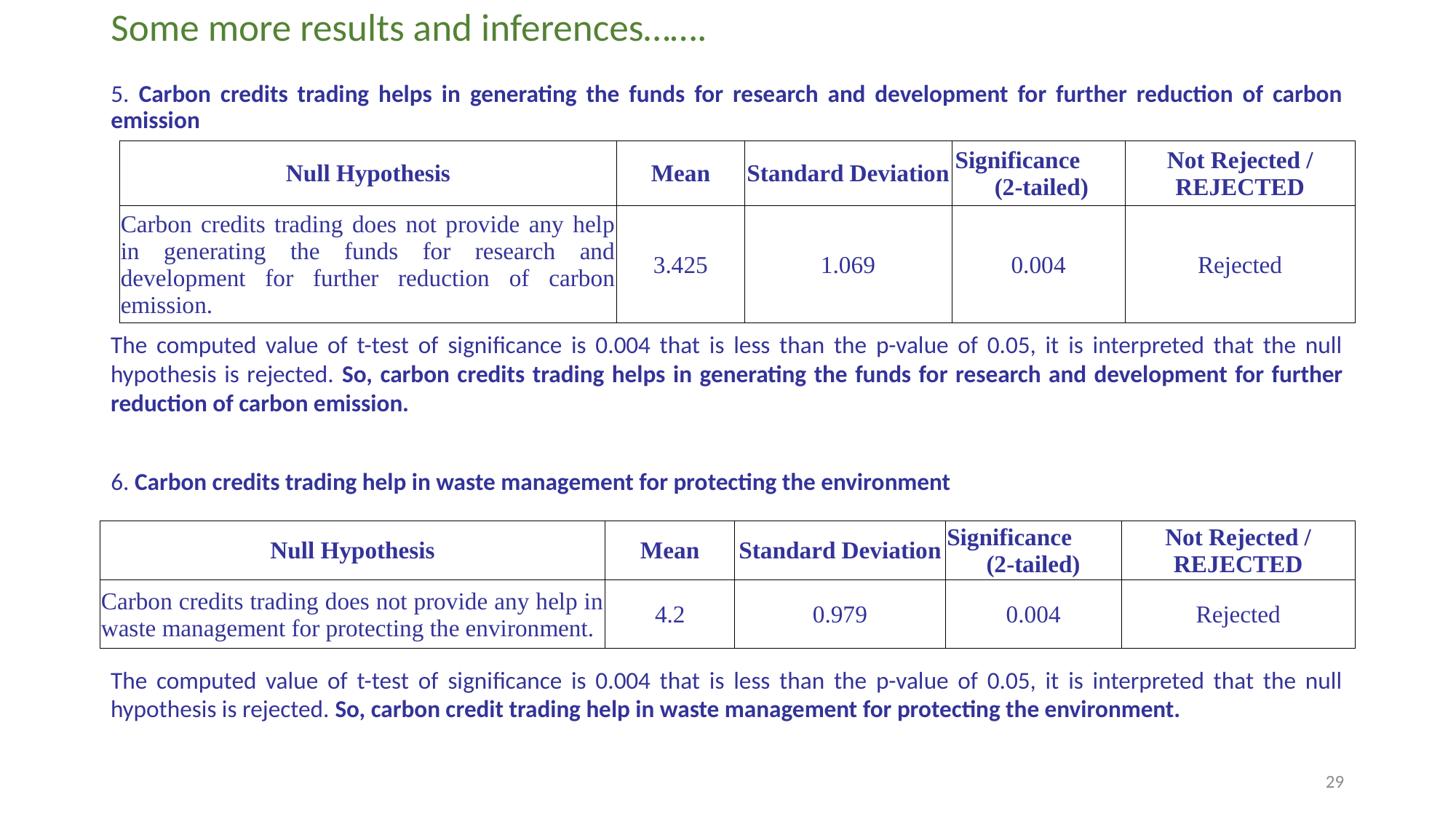

# Some more results and inferences…….
5. Carbon credits trading helps in generating the funds for research and development for further reduction of carbon emission
| Null Hypothesis | Mean | Standard Deviation | Significance (2-tailed) | Not Rejected / REJECTED |
| --- | --- | --- | --- | --- |
| Carbon credits trading does not provide any help in generating the funds for research and development for further reduction of carbon emission. | 3.425 | 1.069 | 0.004 | Rejected |
The computed value of t-test of significance is 0.004 that is less than the p-value of 0.05, it is interpreted that the null hypothesis is rejected. So, carbon credits trading helps in generating the funds for research and development for further reduction of carbon emission.
6. Carbon credits trading help in waste management for protecting the environment
| Null Hypothesis | Mean | Standard Deviation | Significance (2-tailed) | Not Rejected / REJECTED |
| --- | --- | --- | --- | --- |
| Carbon credits trading does not provide any help in waste management for protecting the environment. | 4.2 | 0.979 | 0.004 | Rejected |
The computed value of t-test of significance is 0.004 that is less than the p-value of 0.05, it is interpreted that the null hypothesis is rejected. So, carbon credit trading help in waste management for protecting the environment.
29